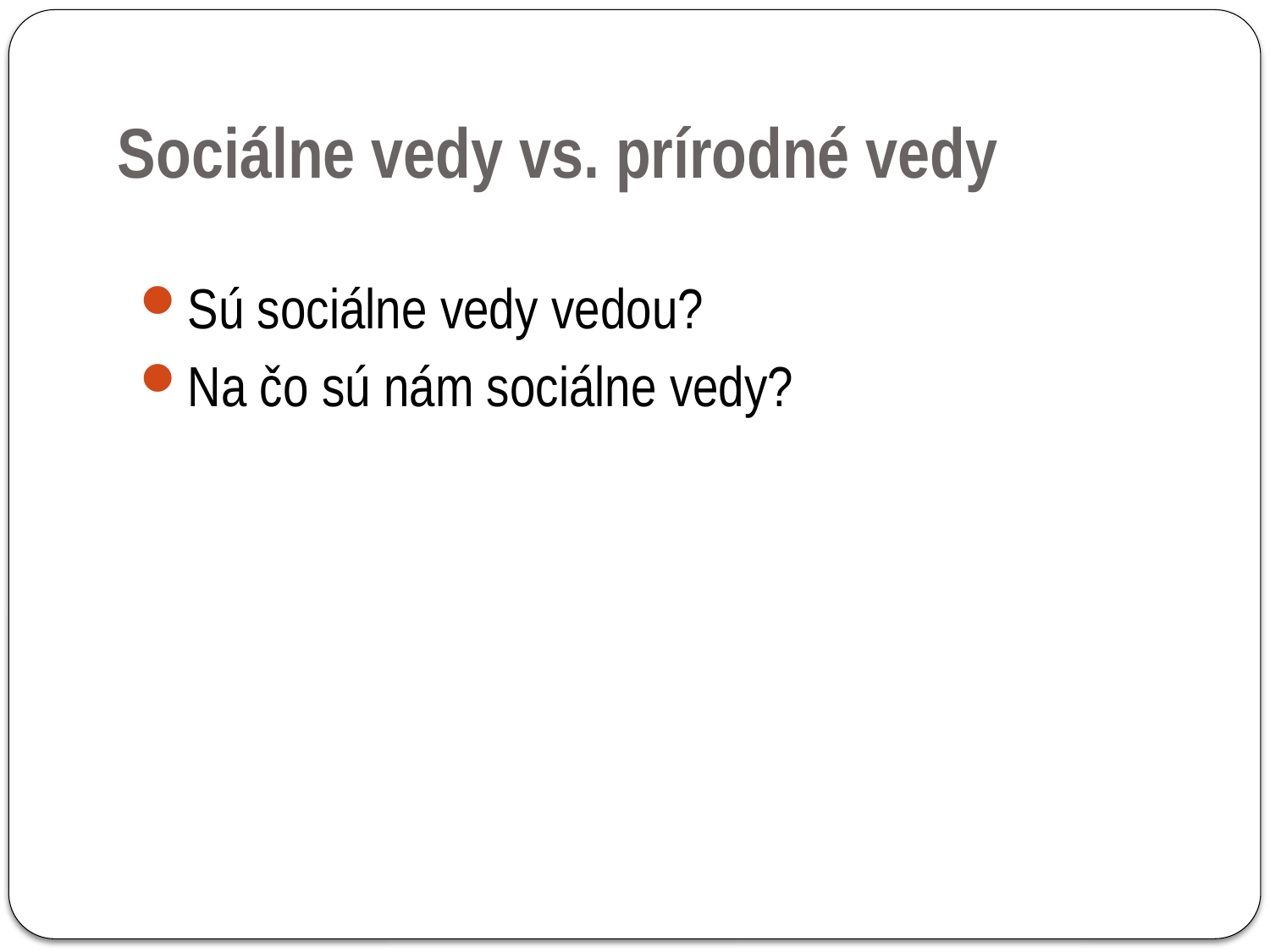

# Sociálne vedy vs. prírodné vedy
Sú sociálne vedy vedou?
Na čo sú nám sociálne vedy?